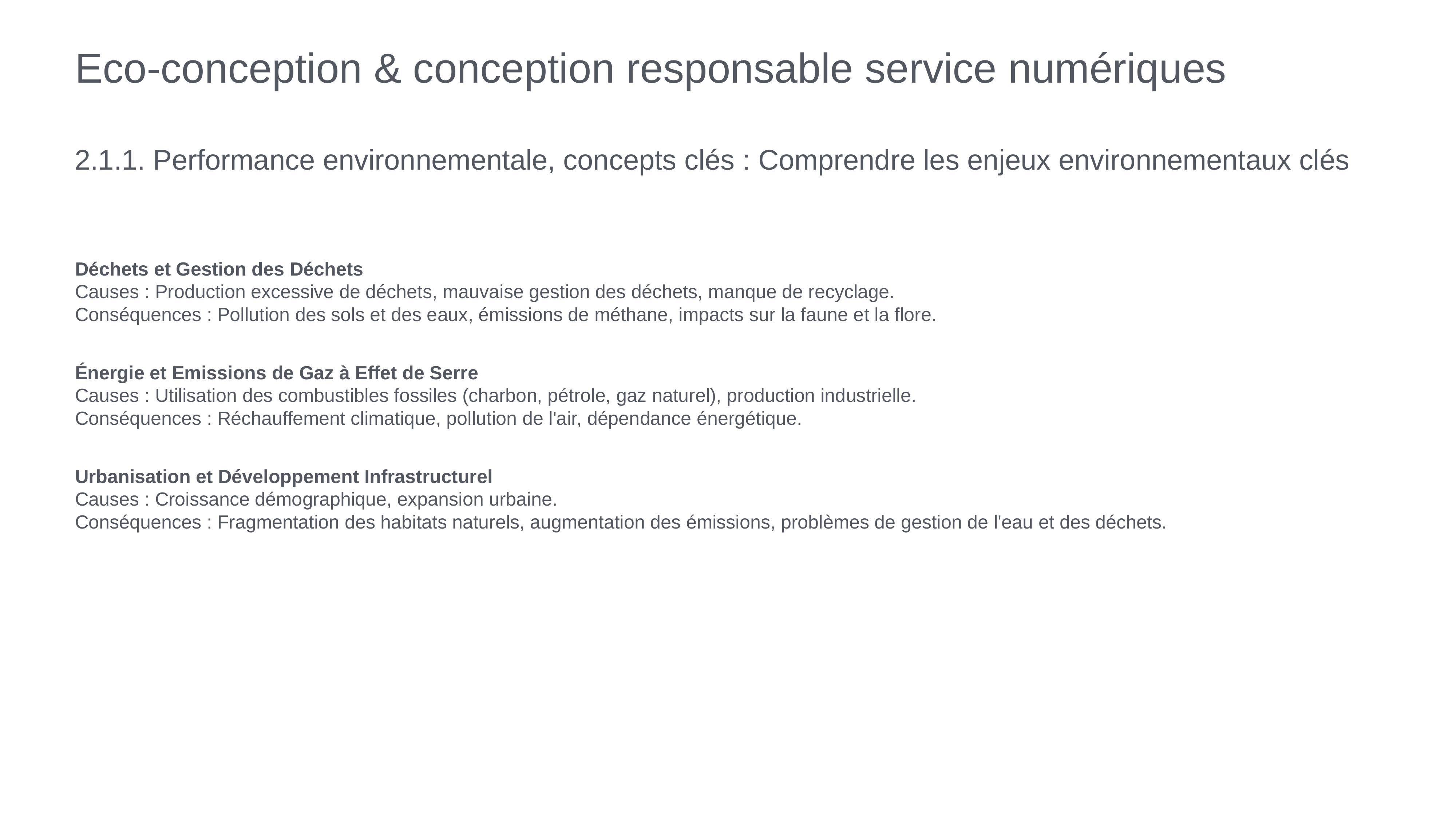

# Eco-conception & conception responsable service numériques
2.1.1. Performance environnementale, concepts clés : Comprendre les enjeux environnementaux clés
Déchets et Gestion des Déchets
Causes : Production excessive de déchets, mauvaise gestion des déchets, manque de recyclage.
Conséquences : Pollution des sols et des eaux, émissions de méthane, impacts sur la faune et la flore.
Énergie et Emissions de Gaz à Effet de Serre
Causes : Utilisation des combustibles fossiles (charbon, pétrole, gaz naturel), production industrielle.
Conséquences : Réchauffement climatique, pollution de l'air, dépendance énergétique.
Urbanisation et Développement Infrastructurel
Causes : Croissance démographique, expansion urbaine.
Conséquences : Fragmentation des habitats naturels, augmentation des émissions, problèmes de gestion de l'eau et des déchets.